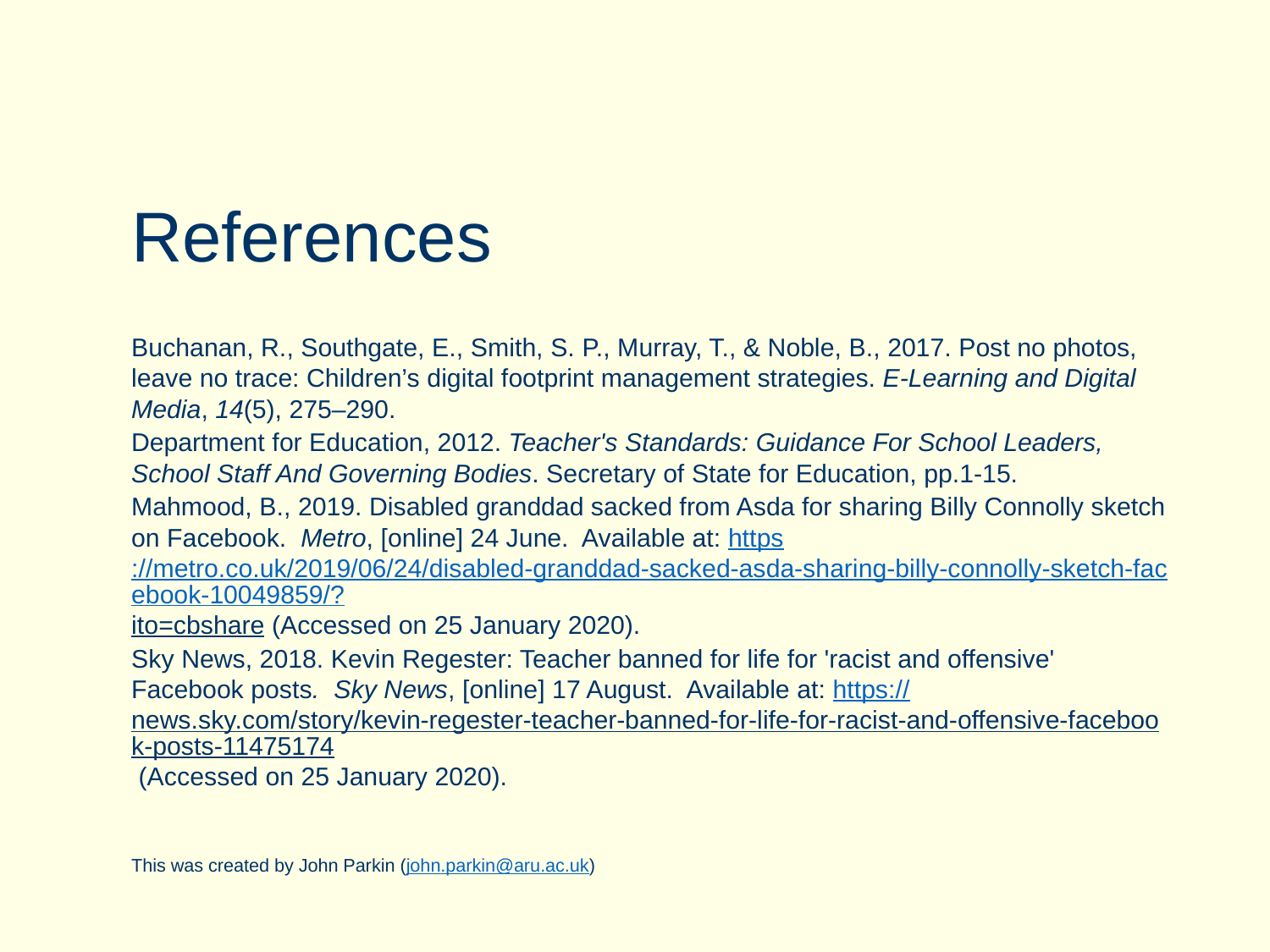

# References
Buchanan, R., Southgate, E., Smith, S. P., Murray, T., & Noble, B., 2017. Post no photos, leave no trace: Children’s digital footprint management strategies. E-Learning and Digital Media, 14(5), 275–290.
Department for Education, 2012. Teacher's Standards: Guidance For School Leaders, School Staff And Governing Bodies. Secretary of State for Education, pp.1-15.
Mahmood, B., 2019. Disabled granddad sacked from Asda for sharing Billy Connolly sketch on Facebook.  Metro, [online] 24 June.  Available at: https://metro.co.uk/2019/06/24/disabled-granddad-sacked-asda-sharing-billy-connolly-sketch-facebook-10049859/?ito=cbshare (Accessed on 25 January 2020).
Sky News, 2018. Kevin Regester: Teacher banned for life for 'racist and offensive' Facebook posts.  Sky News, [online] 17 August.  Available at: https://news.sky.com/story/kevin-regester-teacher-banned-for-life-for-racist-and-offensive-facebook-posts-11475174 (Accessed on 25 January 2020).

This was created by John Parkin (john.parkin@aru.ac.uk)